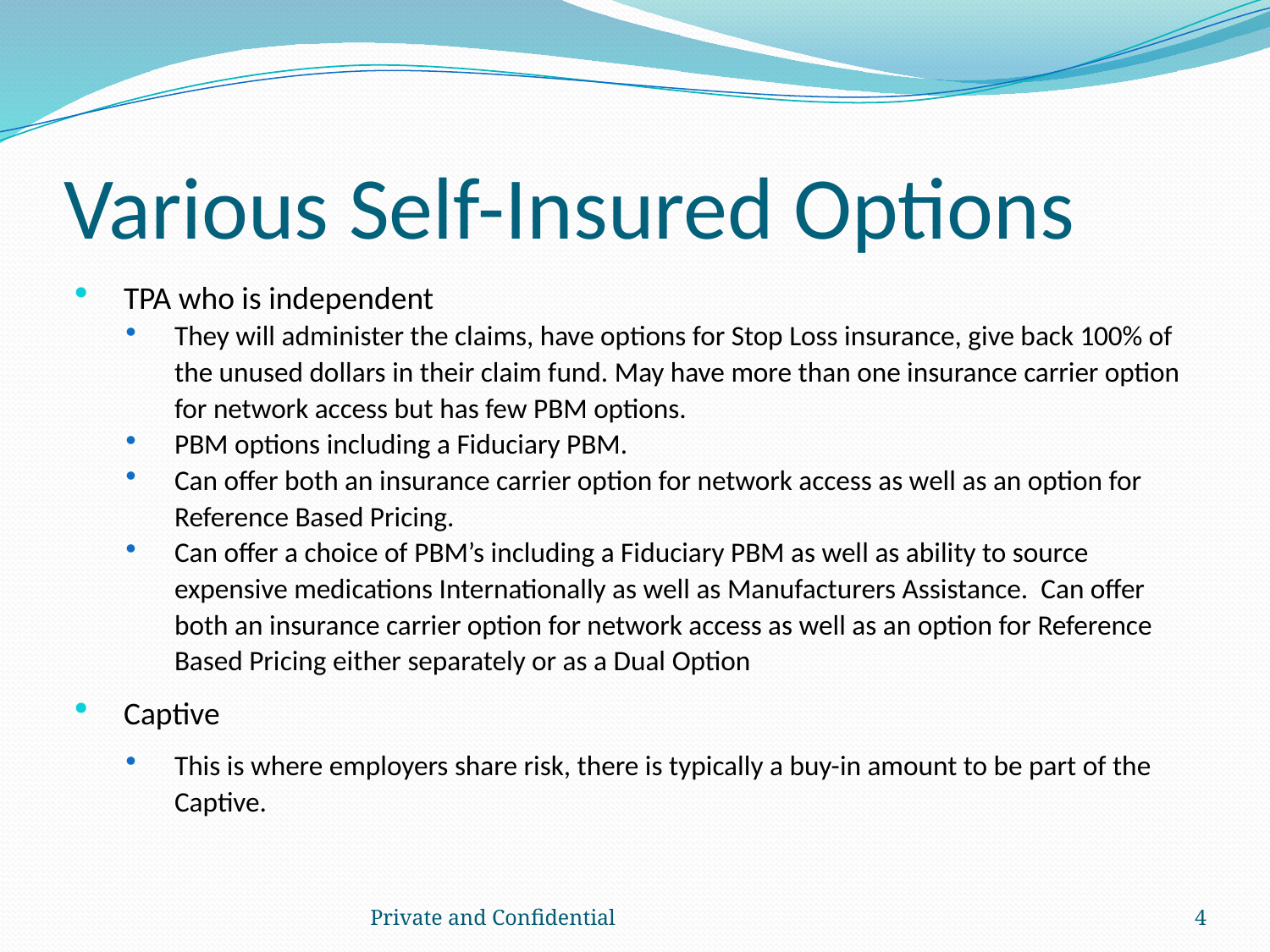

# Various Self-Insured Options
TPA who is independent
They will administer the claims, have options for Stop Loss insurance, give back 100% of the unused dollars in their claim fund. May have more than one insurance carrier option for network access but has few PBM options.
PBM options including a Fiduciary PBM.
Can offer both an insurance carrier option for network access as well as an option for Reference Based Pricing.
Can offer a choice of PBM’s including a Fiduciary PBM as well as ability to source expensive medications Internationally as well as Manufacturers Assistance.  Can offer both an insurance carrier option for network access as well as an option for Reference Based Pricing either separately or as a Dual Option
Captive
This is where employers share risk, there is typically a buy-in amount to be part of the Captive.

Private and Confidential
4